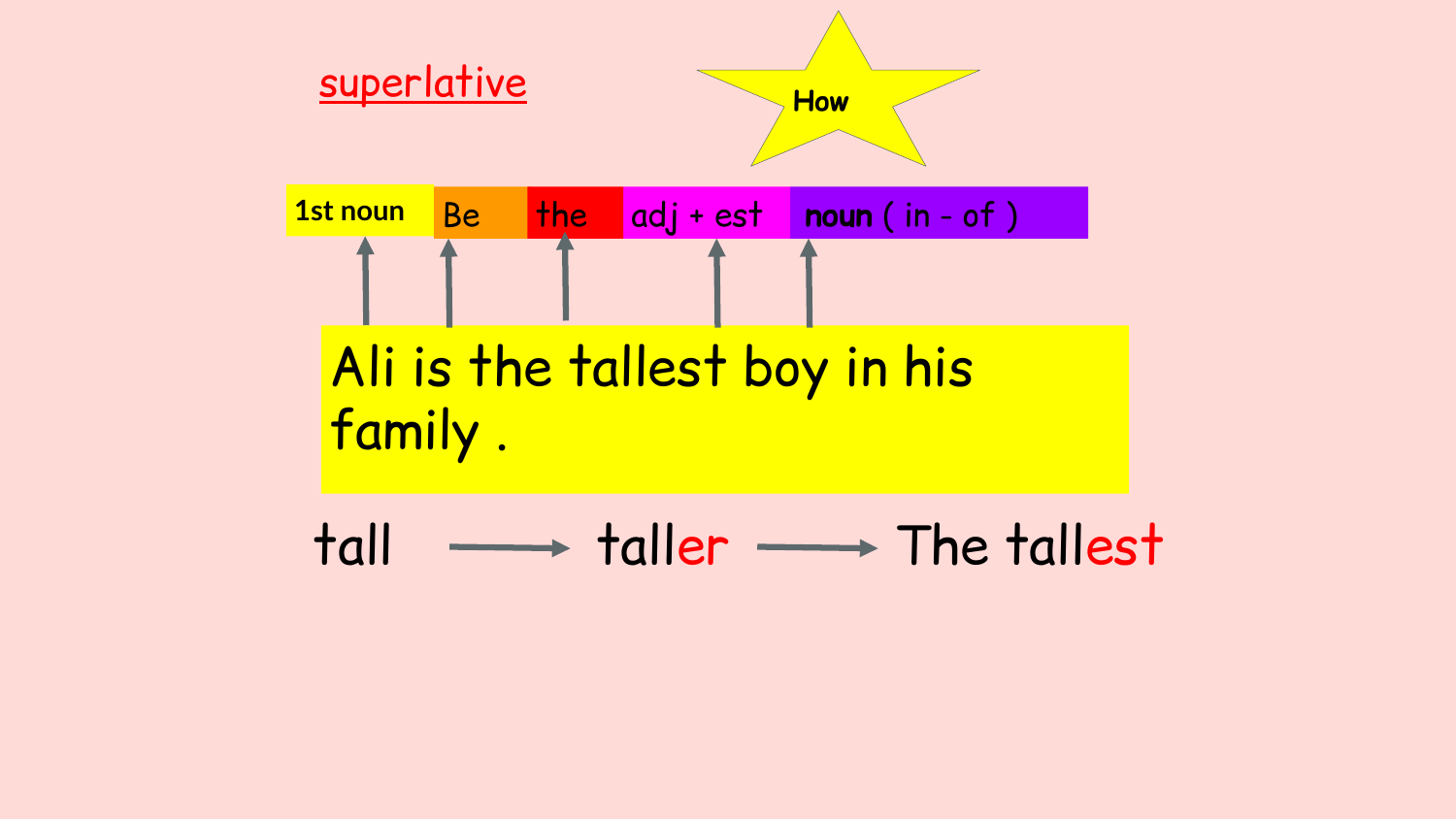

How
superlative

1st noun

Be

the

adj + est

 noun ( in - of )

Ali is the tallest boy in his family .
tall
taller
The tallest